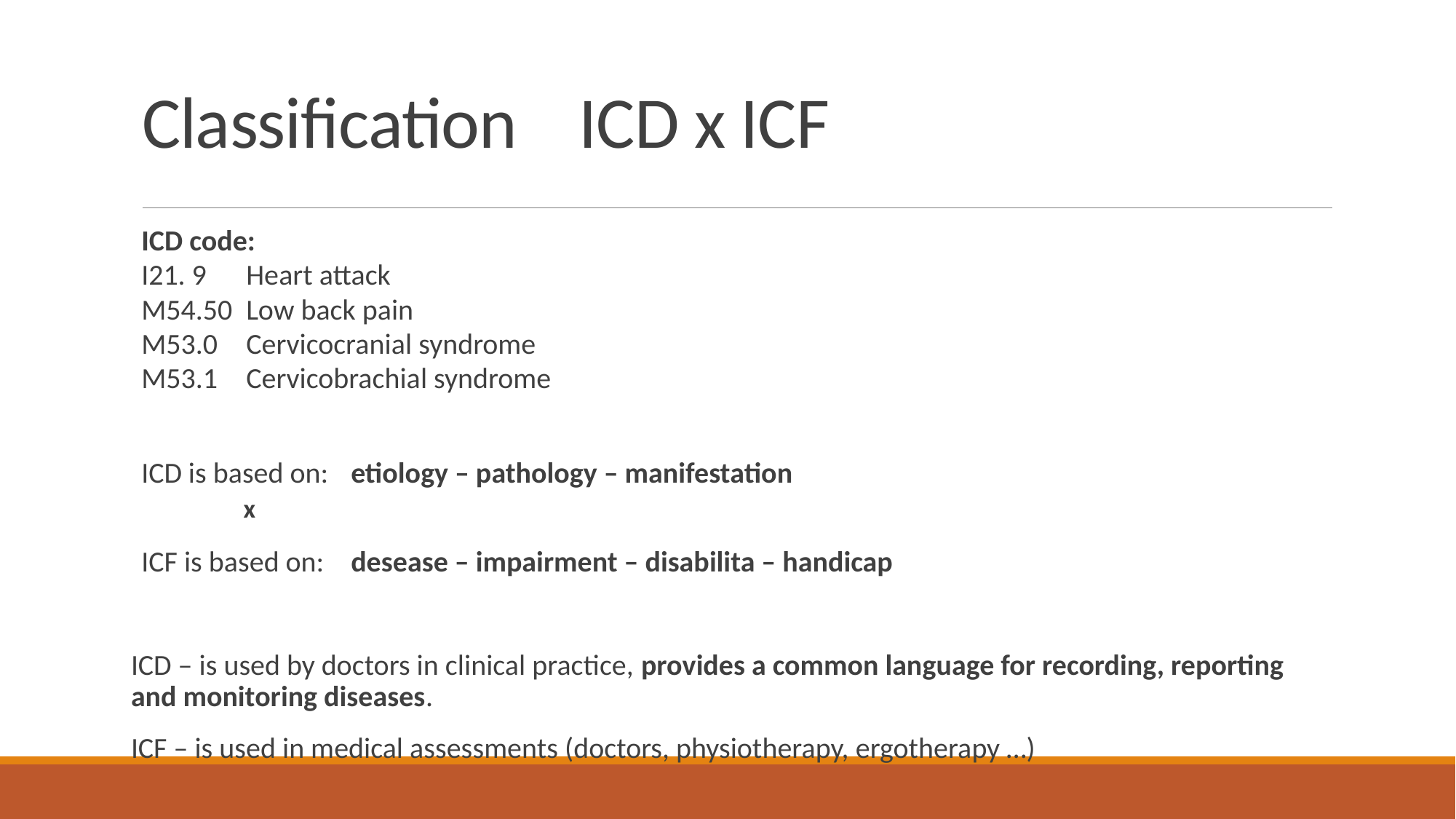

# Classification    ICD x ICF
ICD code:
I21. 9 	Heart attack
M54.50	Low back pain
M53.0 	Cervicocranial syndrome
M53.1 	Cervicobrachial syndrome

ICD is based on:	etiology – pathology – manifestation
			          x
ICF is based on:	desease – impairment – disabilita – handicap

ICD – is used by doctors in clinical practice, provides a common language for recording, reporting and monitoring diseases.
ICF – is used in medical assessments (doctors, physiotherapy, ergotherapy …)